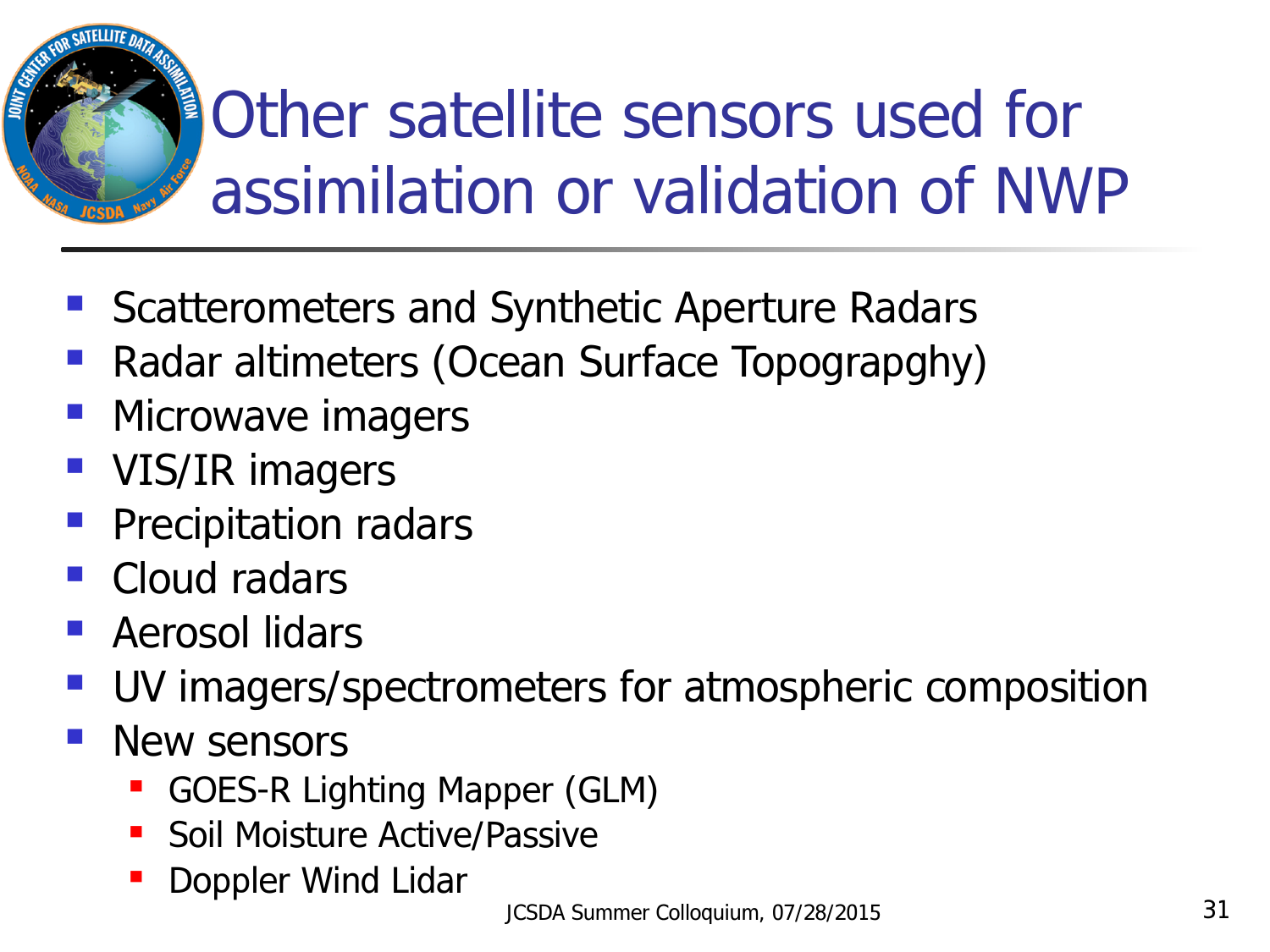

# Other satellite sensors used for assimilation or validation of NWP
Scatterometers and Synthetic Aperture Radars
Radar altimeters (Ocean Surface Topograpghy)
Microwave imagers
VIS/IR imagers
Precipitation radars
Cloud radars
Aerosol lidars
UV imagers/spectrometers for atmospheric composition
New sensors
GOES-R Lighting Mapper (GLM)
Soil Moisture Active/Passive
Doppler Wind Lidar

31
JCSDA Summer Colloquium, 07/28/2015